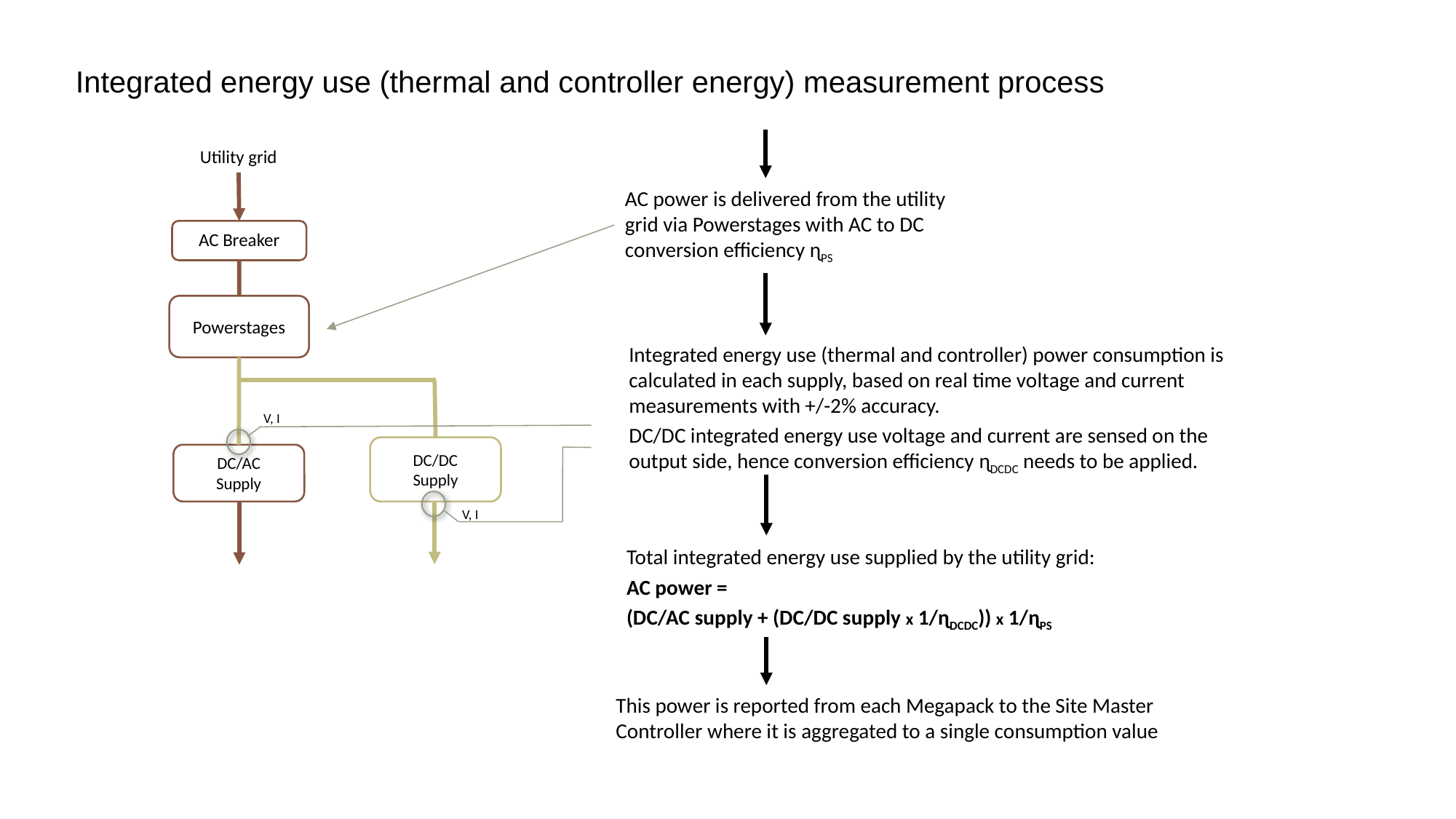

Integrated energy use (thermal and controller energy) measurement process
Utility grid
AC power is delivered from the utility grid via Powerstages with AC to DC conversion efficiency ɳPS
AC Breaker
Powerstages
Integrated energy use (thermal and controller) power consumption is calculated in each supply, based on real time voltage and current measurements with +/-2% accuracy.
DC/DC integrated energy use voltage and current are sensed on the output side, hence conversion efficiency ɳDCDC needs to be applied.
V, I

DC/DC
Supply
DC/AC
Supply

V, I
Total integrated energy use supplied by the utility grid:
AC power =
(DC/AC supply + (DC/DC supply x 1/ɳDCDC)) x 1/ɳPS
This power is reported from each Megapack to the Site Master Controller where it is aggregated to a single consumption value
2